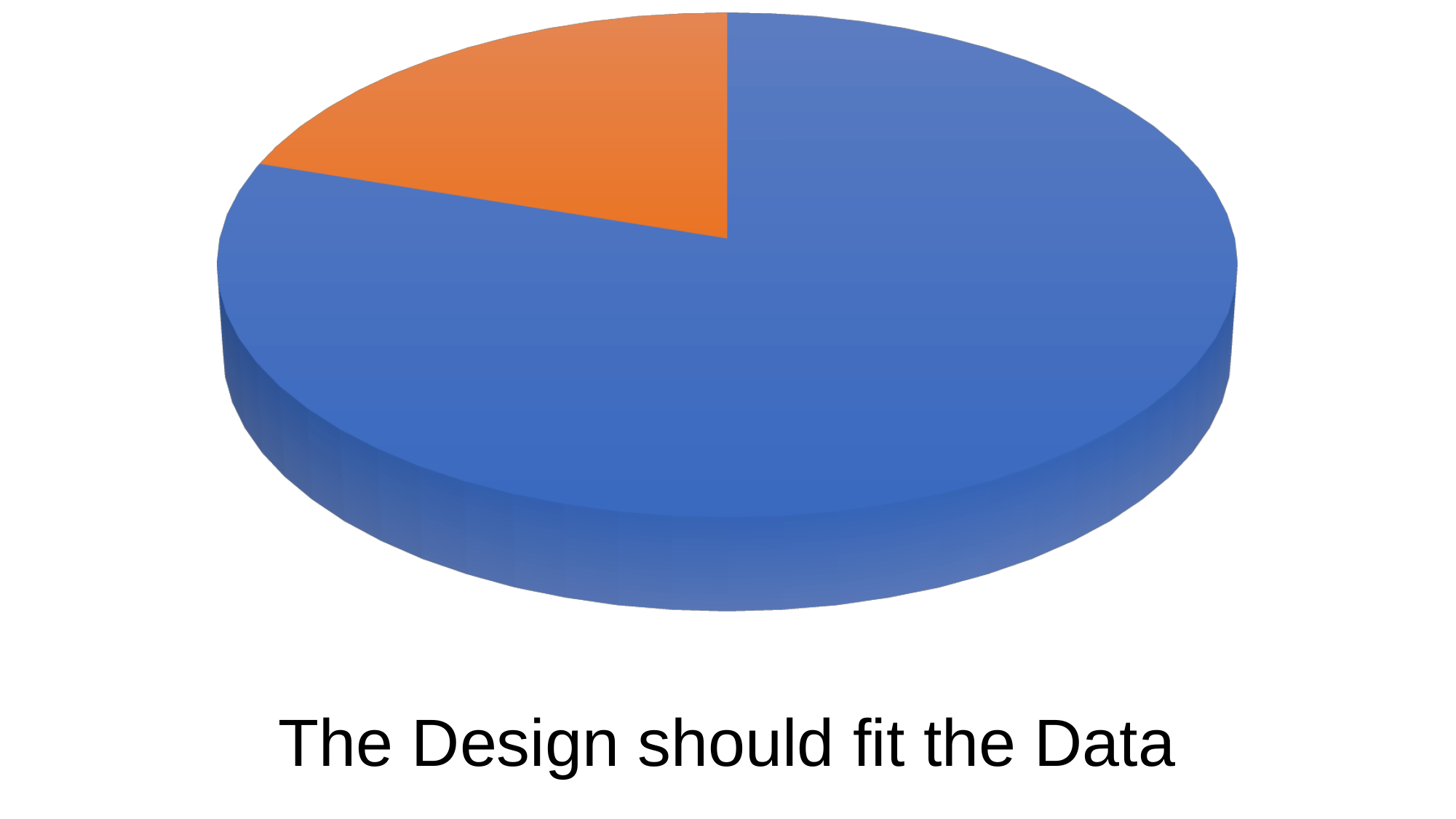

[unsupported chart]

The Design should fit the Data